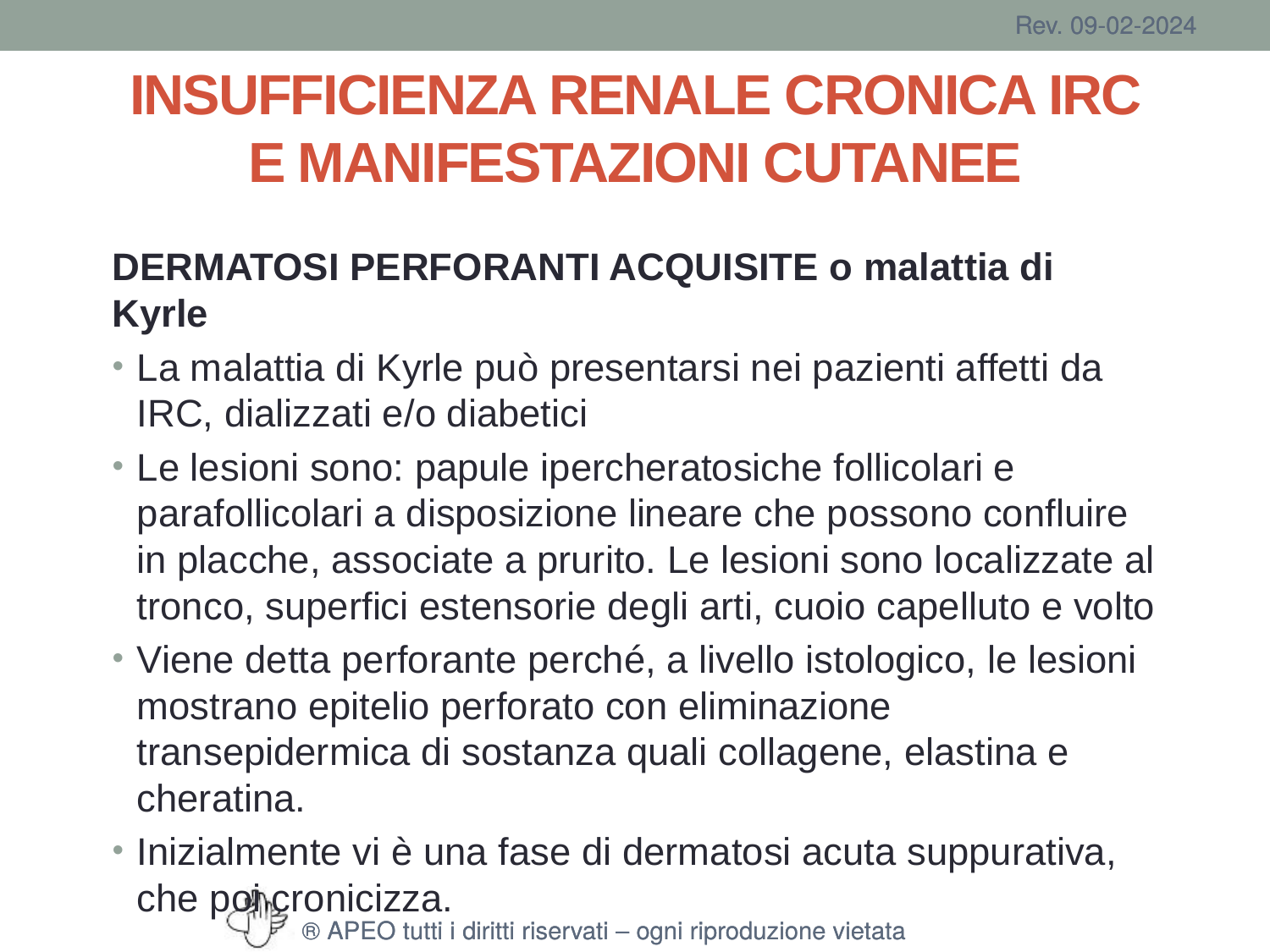

# INSUFFICIENZA RENALE CRONICA IRC E MANIFESTAZIONI CUTANEE
DERMATOSI PERFORANTI ACQUISITE o malattia di Kyrle
La malattia di Kyrle può presentarsi nei pazienti affetti da IRC, dializzati e/o diabetici
Le lesioni sono: papule ipercheratosiche follicolari e parafollicolari a disposizione lineare che possono confluire in placche, associate a prurito. Le lesioni sono localizzate al tronco, superfici estensorie degli arti, cuoio capelluto e volto
Viene detta perforante perché, a livello istologico, le lesioni mostrano epitelio perforato con eliminazione transepidermica di sostanza quali collagene, elastina e cheratina.
Inizialmente vi è una fase di dermatosi acuta suppurativa, che poi cronicizza.